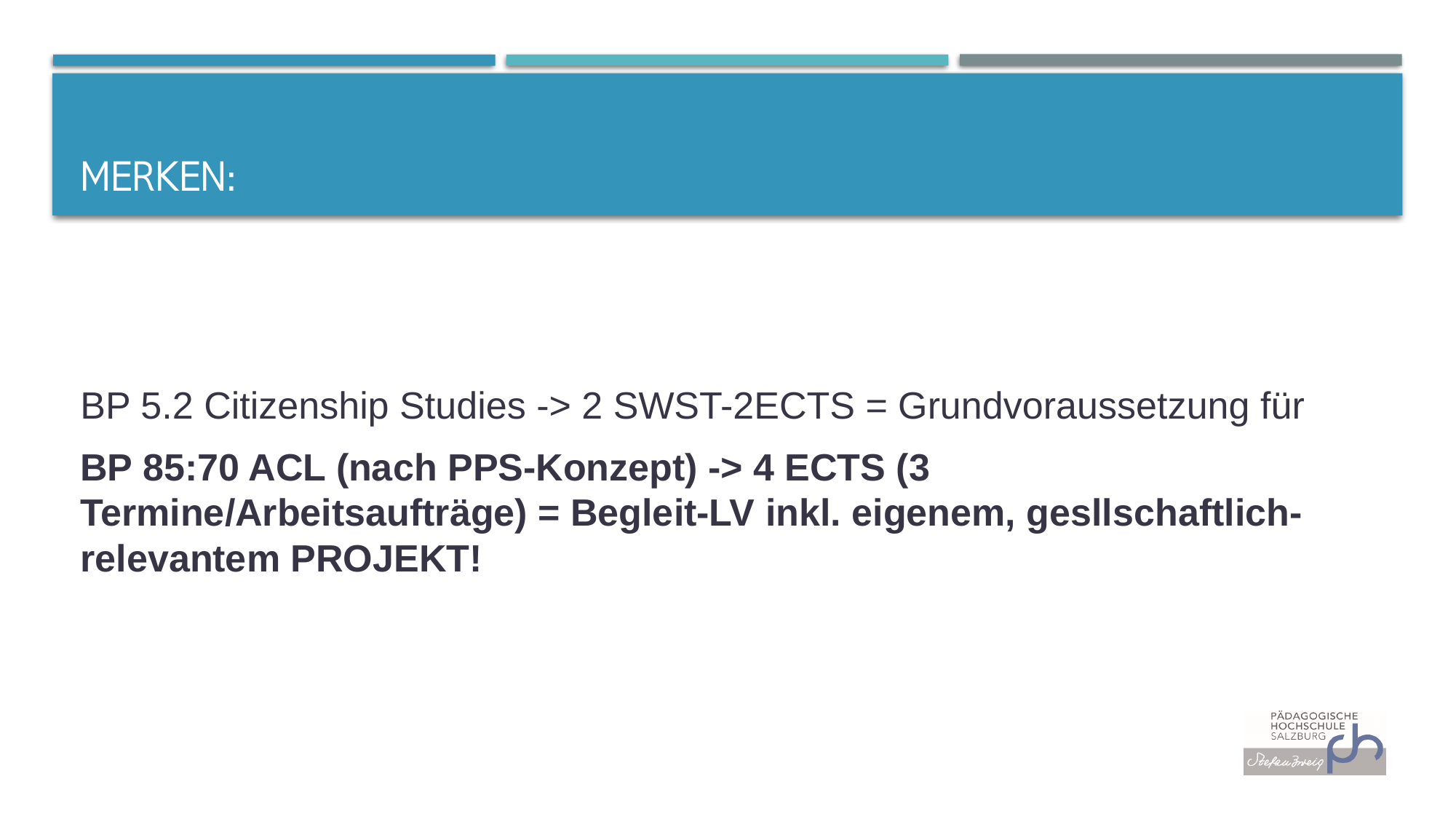

# Merken:
BP 5.2 Citizenship Studies -> 2 SWST-2ECTS = Grundvoraussetzung für
BP 85:70 ACL (nach PPS-Konzept) -> 4 ECTS (3 Termine/Arbeitsaufträge) = Begleit-LV inkl. eigenem, gesllschaftlich- relevantem PROJEKT!